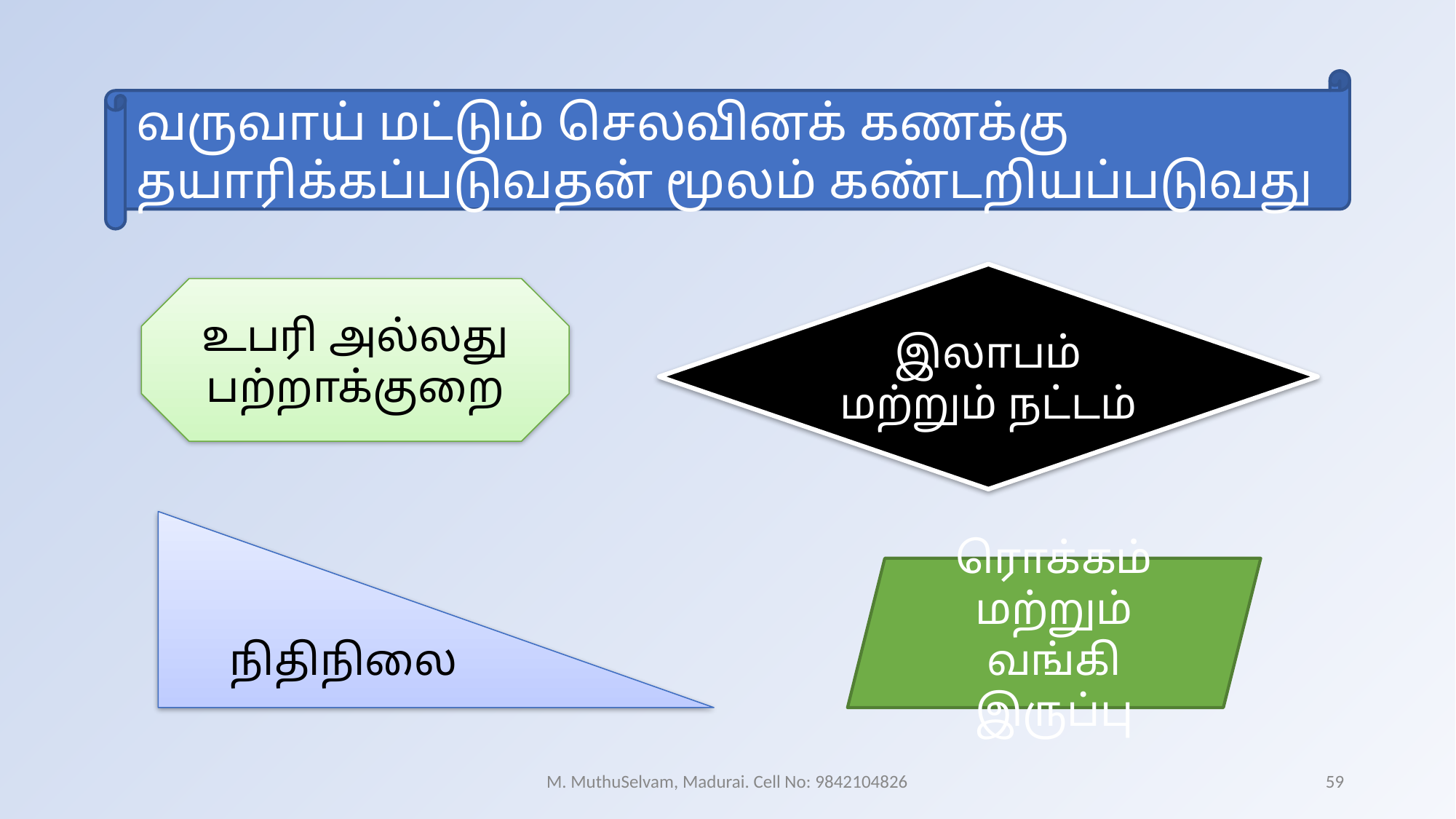

வருவாய் மட்டும் செலவினக் கணக்கு தயாரிக்கப்படுவதன் மூலம் கண்டறியப்படுவது
இலாபம் மற்றும் நட்டம்
உபரி அல்லது பற்றாக்குறை
நிதிநிலை
ரொக்கம் மற்றும் வங்கி இருப்பு
M. MuthuSelvam, Madurai. Cell No: 9842104826
59